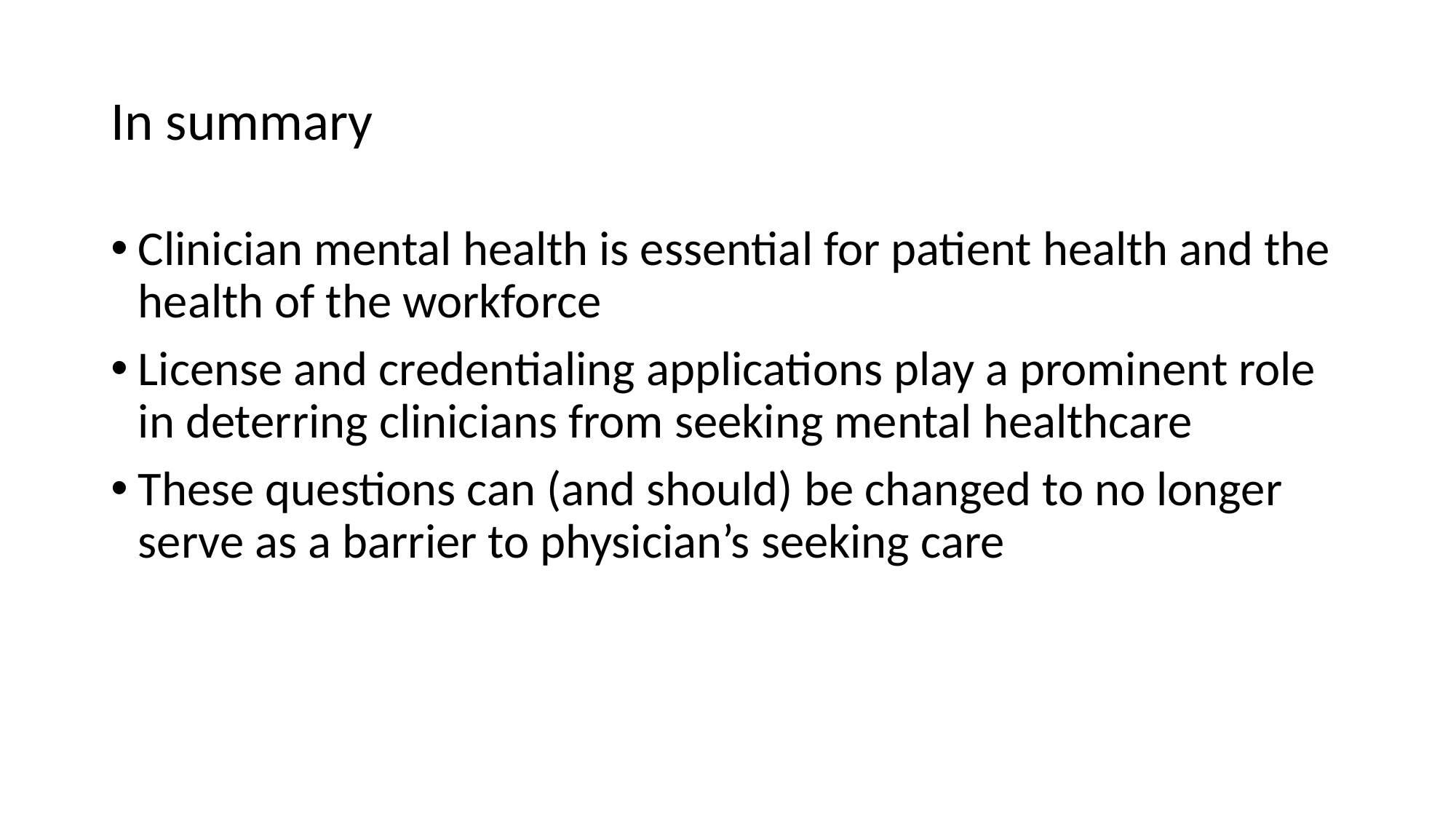

# In summary
Clinician mental health is essential for patient health and the health of the workforce
License and credentialing applications play a prominent role in deterring clinicians from seeking mental healthcare
These questions can (and should) be changed to no longer serve as a barrier to physician’s seeking care